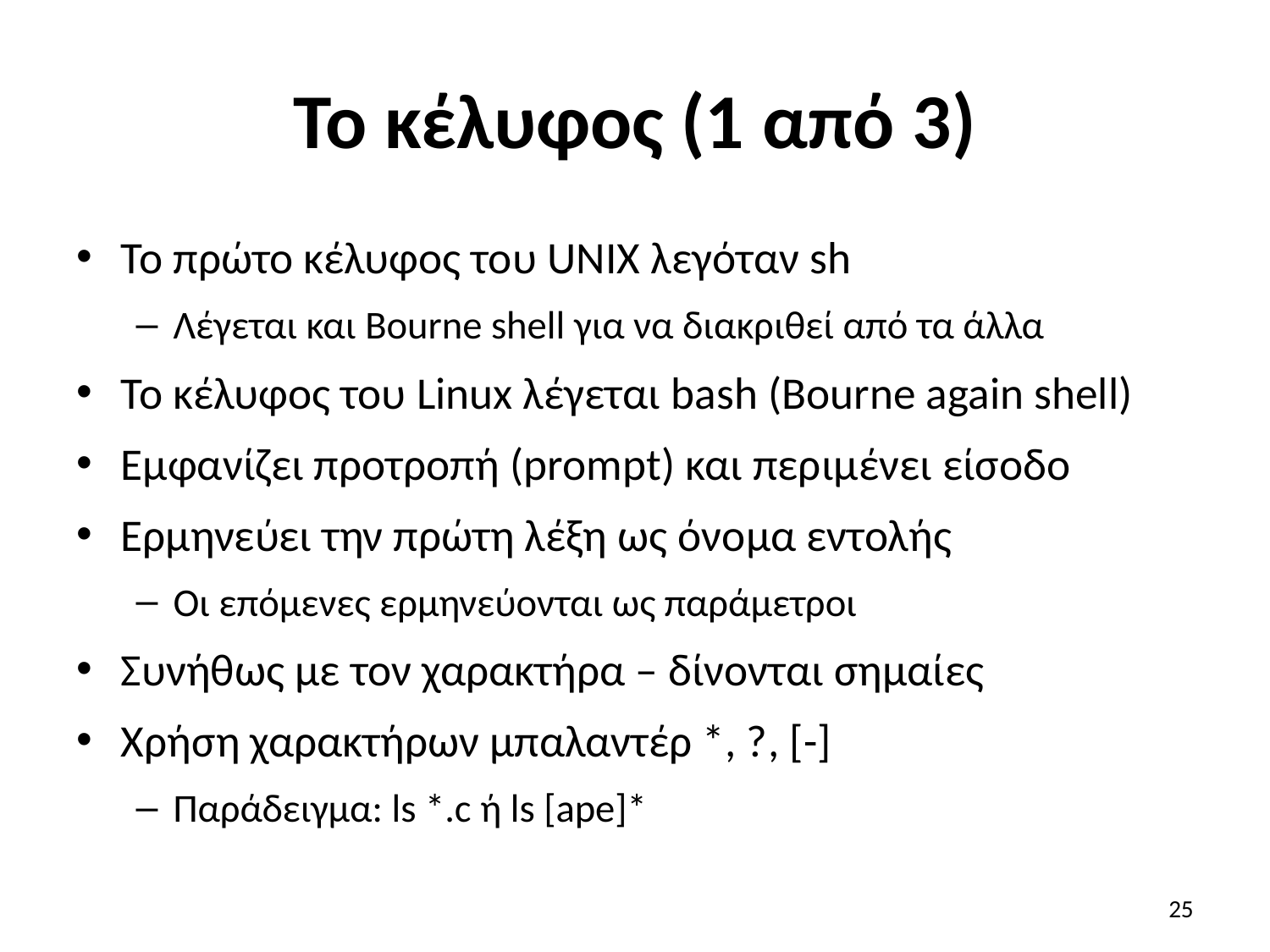

# Το κέλυφος (1 από 3)
Το πρώτο κέλυφος του UNIX λεγόταν sh
Λέγεται και Bourne shell για να διακριθεί από τα άλλα
Το κέλυφος του Linux λέγεται bash (Bourne again shell)
Εμφανίζει προτροπή (prompt) και περιμένει είσοδο
Ερμηνεύει την πρώτη λέξη ως όνομα εντολής
Οι επόμενες ερμηνεύονται ως παράμετροι
Συνήθως με τον χαρακτήρα – δίνονται σημαίες
Χρήση χαρακτήρων μπαλαντέρ *, ?, [-]
Παράδειγμα: ls *.c ή ls [ape]*
25